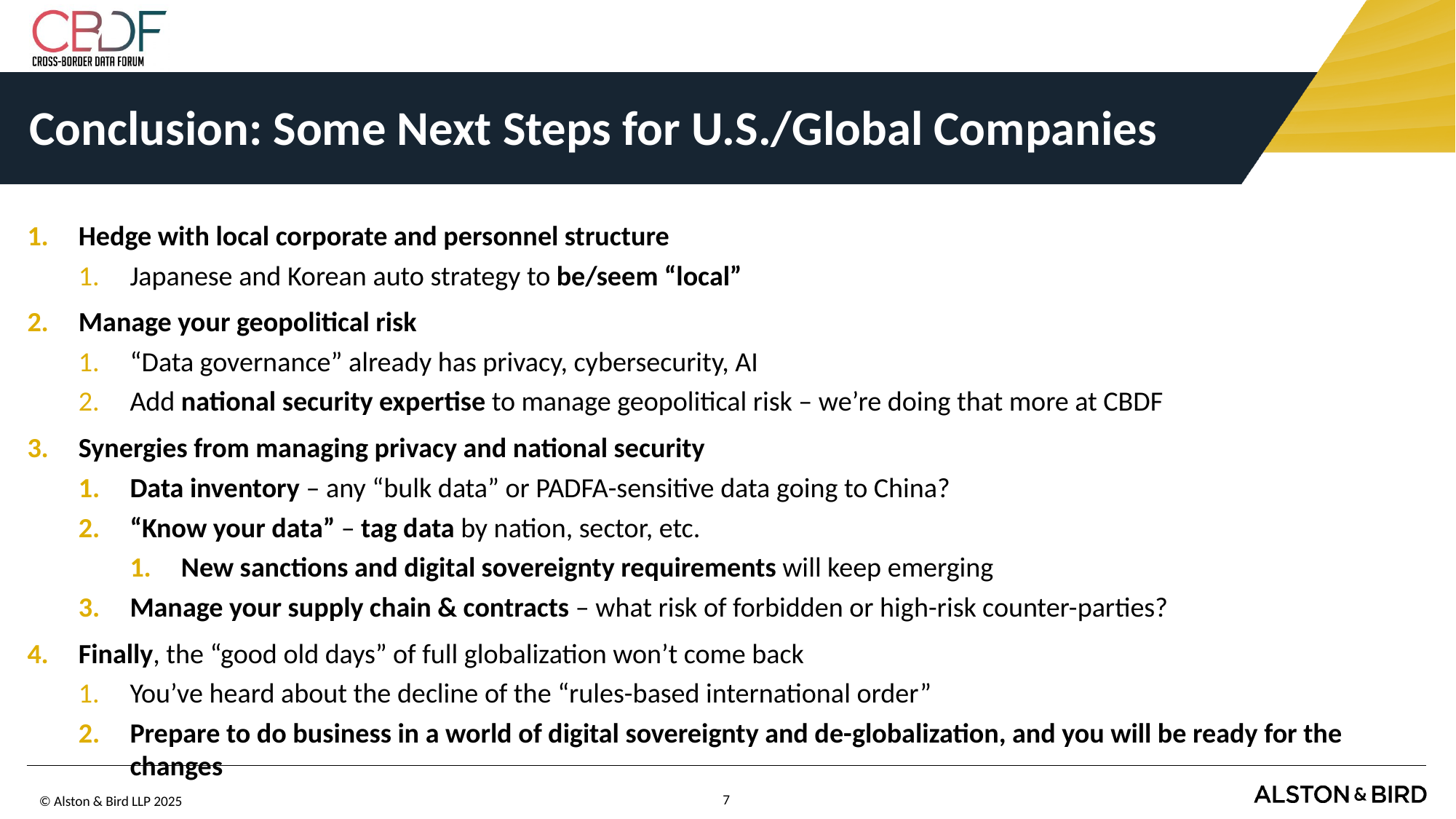

# Conclusion: Some Next Steps for U.S./Global Companies
Hedge with local corporate and personnel structure
Japanese and Korean auto strategy to be/seem “local”
Manage your geopolitical risk
“Data governance” already has privacy, cybersecurity, AI
Add national security expertise to manage geopolitical risk – we’re doing that more at CBDF
Synergies from managing privacy and national security
Data inventory – any “bulk data” or PADFA-sensitive data going to China?
“Know your data” – tag data by nation, sector, etc.
New sanctions and digital sovereignty requirements will keep emerging
Manage your supply chain & contracts – what risk of forbidden or high-risk counter-parties?
Finally, the “good old days” of full globalization won’t come back
You’ve heard about the decline of the “rules-based international order”
Prepare to do business in a world of digital sovereignty and de-globalization, and you will be ready for the changes